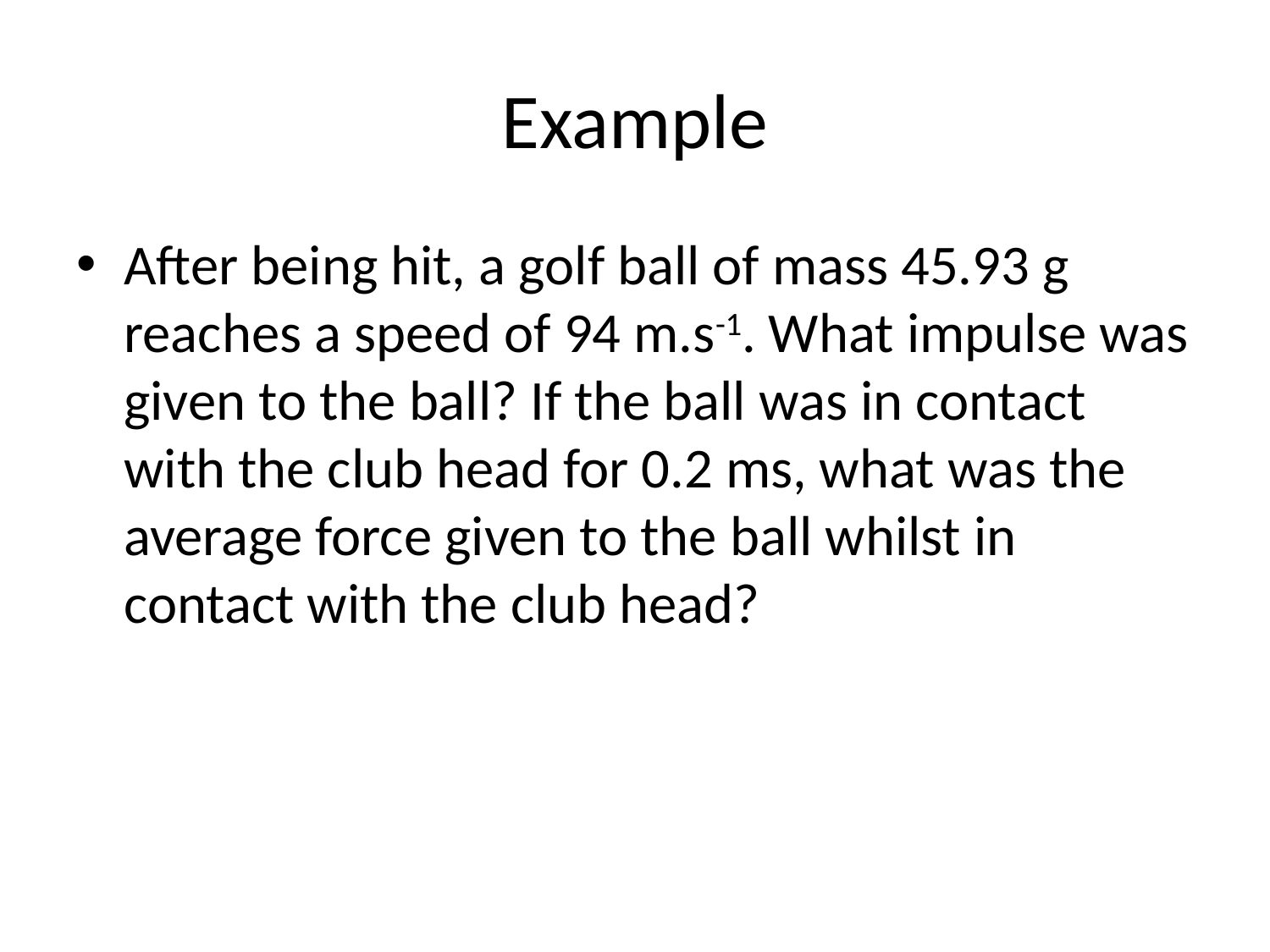

# Example
After being hit, a golf ball of mass 45.93 g reaches a speed of 94 m.s-1. What impulse was given to the ball? If the ball was in contact with the club head for 0.2 ms, what was the average force given to the ball whilst in contact with the club head?